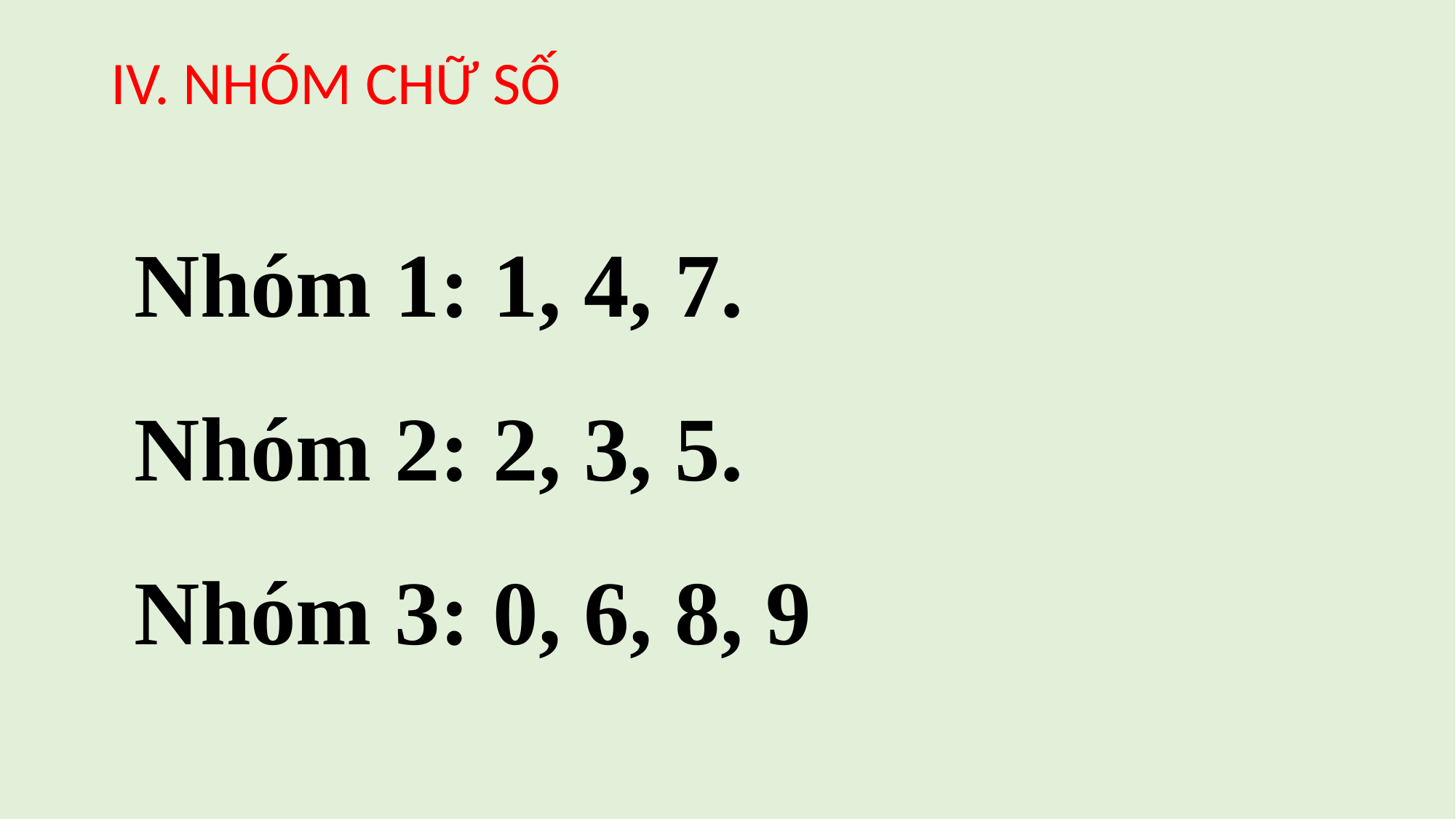

# IV. NHÓM CHỮ SỐ
Nhóm 1: 1, 4, 7.
Nhóm 2: 2, 3, 5.
Nhóm 3: 0, 6, 8, 9